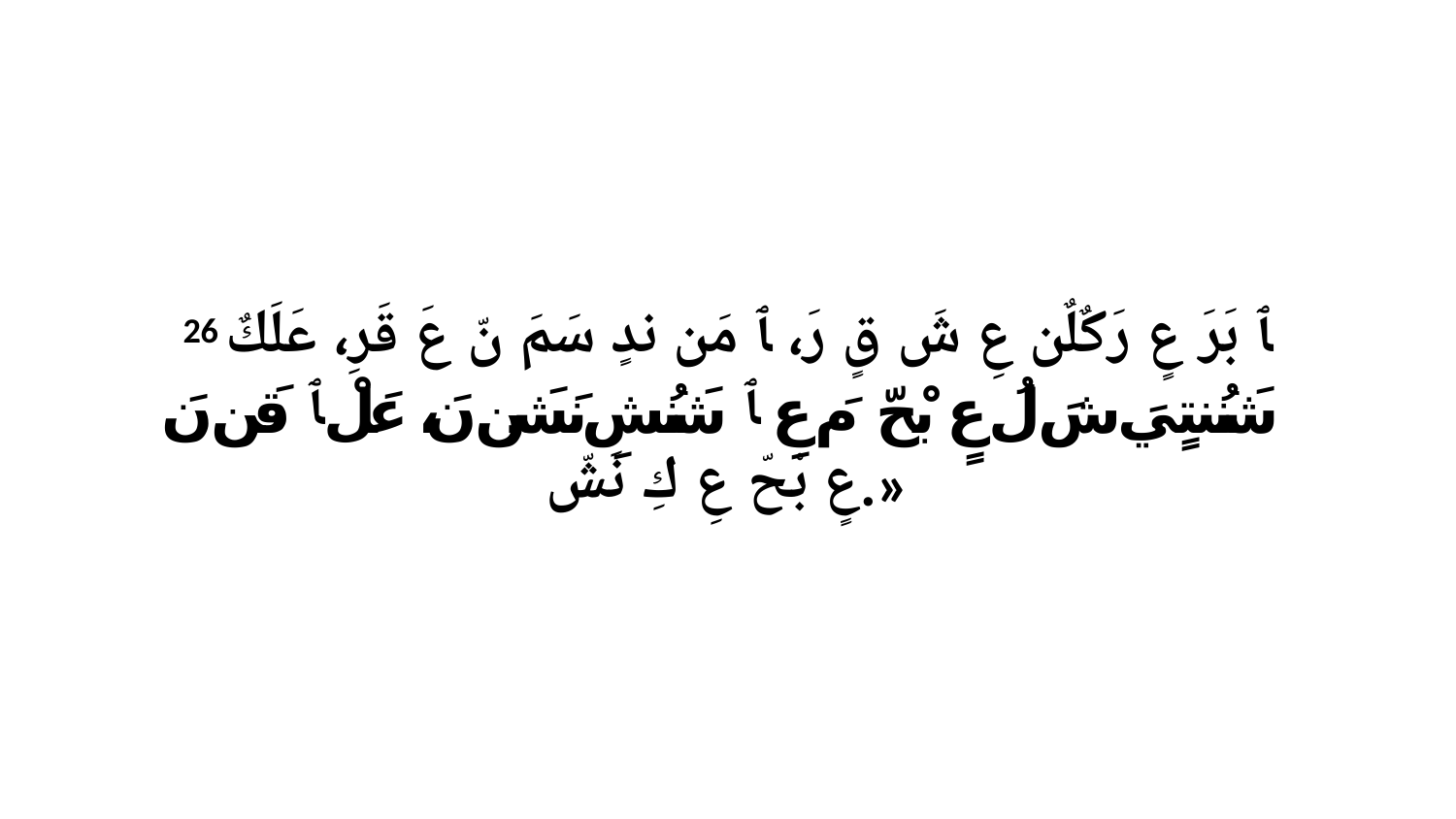

26 ﭑ بَرَ عٍ رَكٌلٌن عِ شَ قٍ رَ، ﭑ مَن ندٍ سَمَ نّ عَ قَرِ، عَلَكٌ شَنُنتٍيَ شَ لُ عٍ بْحّ مَ عِ ﭑ شَنُشِ نَشَن نَ، عَلْ ﭑ قَن نَ عٍ بْحّ عِ كِ نَشّ.»